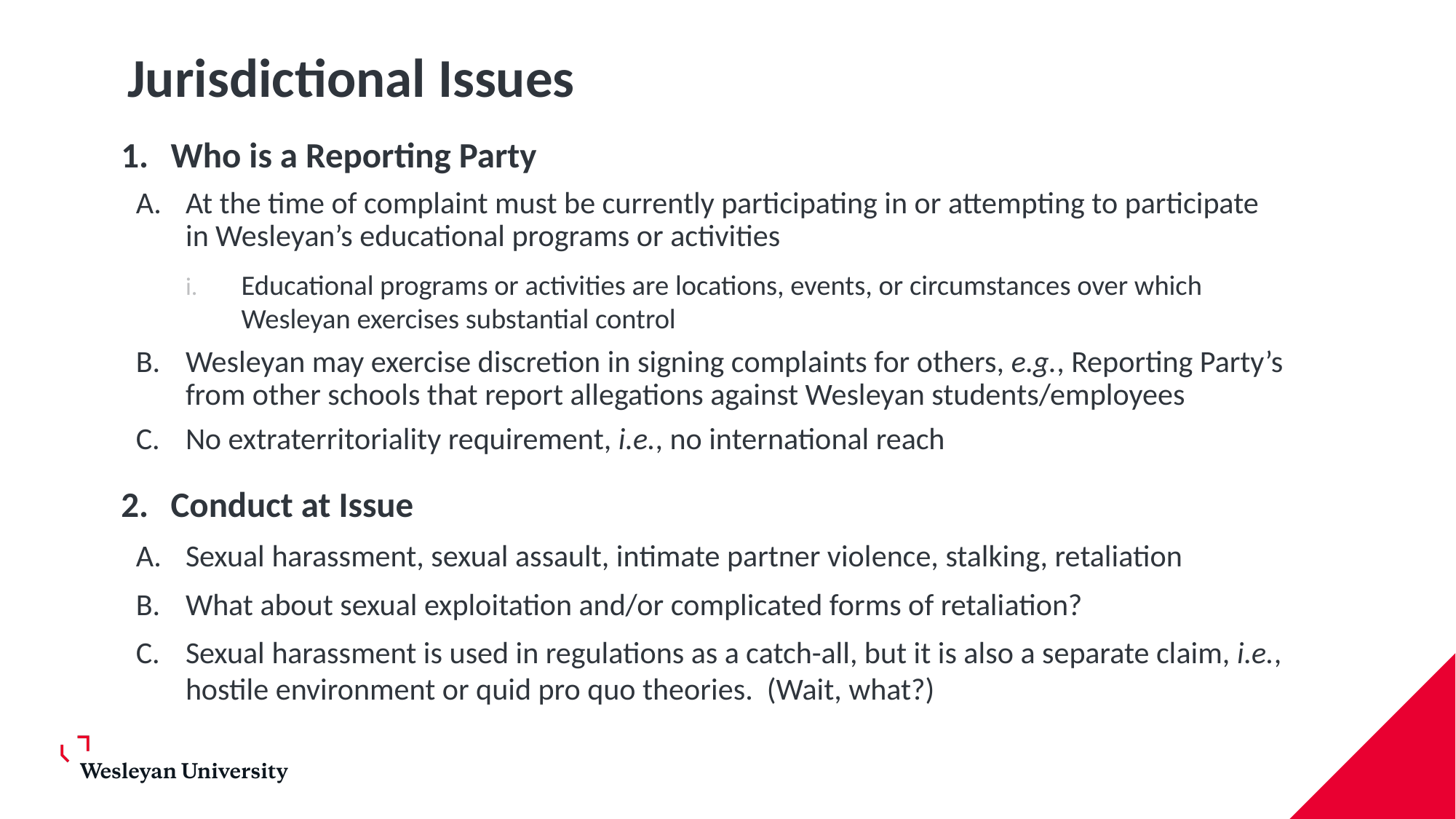

# Jurisdictional Issues
Who is a Reporting Party
At the time of complaint must be currently participating in or attempting to participate in Wesleyan’s educational programs or activities
Educational programs or activities are locations, events, or circumstances over which Wesleyan exercises substantial control
Wesleyan may exercise discretion in signing complaints for others, e.g., Reporting Party’s from other schools that report allegations against Wesleyan students/employees
No extraterritoriality requirement, i.e., no international reach
Conduct at Issue
Sexual harassment, sexual assault, intimate partner violence, stalking, retaliation
What about sexual exploitation and/or complicated forms of retaliation?
Sexual harassment is used in regulations as a catch-all, but it is also a separate claim, i.e., hostile environment or quid pro quo theories.  (Wait, what?)